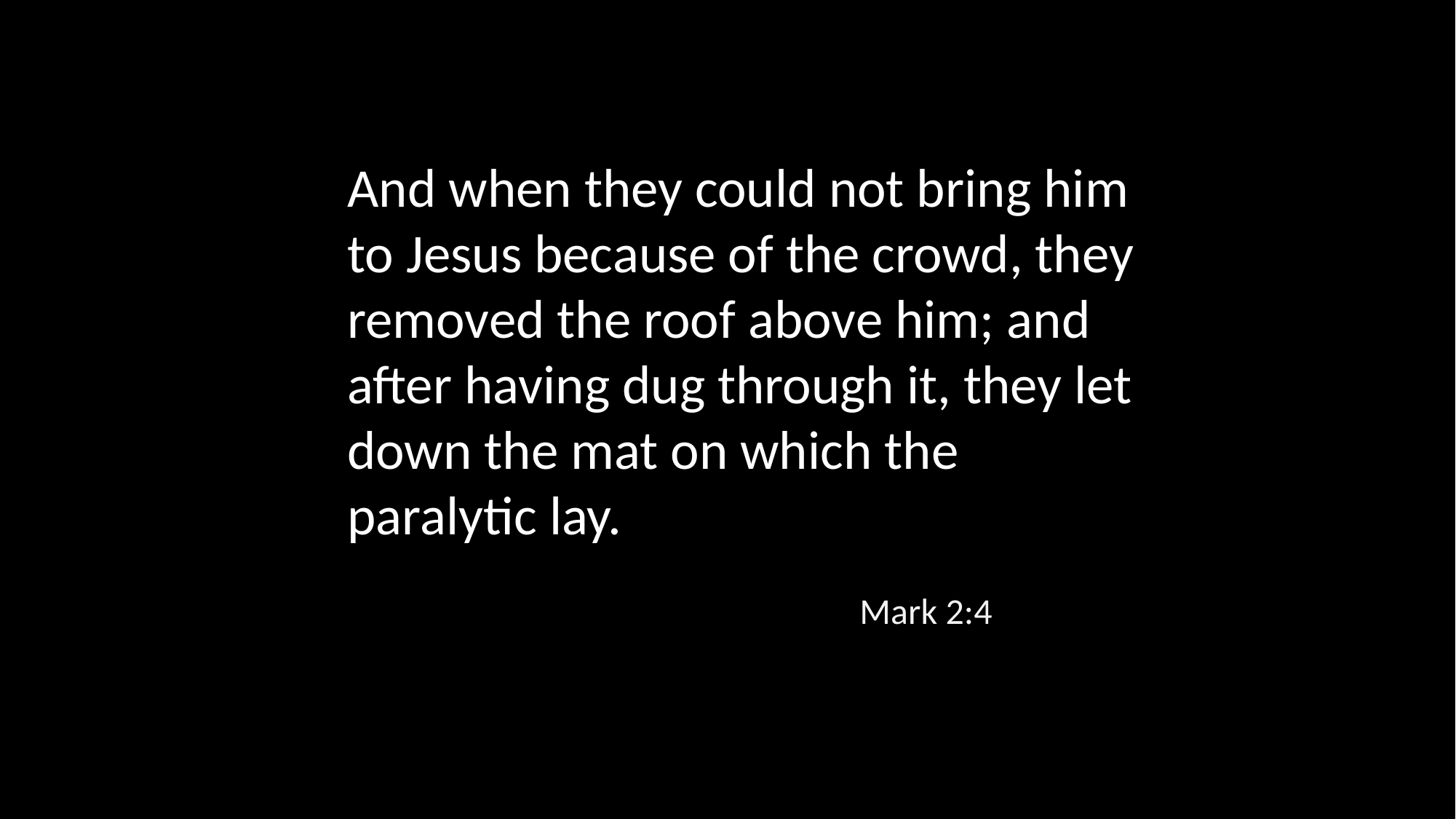

And when they could not bring him to Jesus because of the crowd, they removed the roof above him; and after having dug through it, they let down the mat on which the paralytic lay.
Mark 2:4